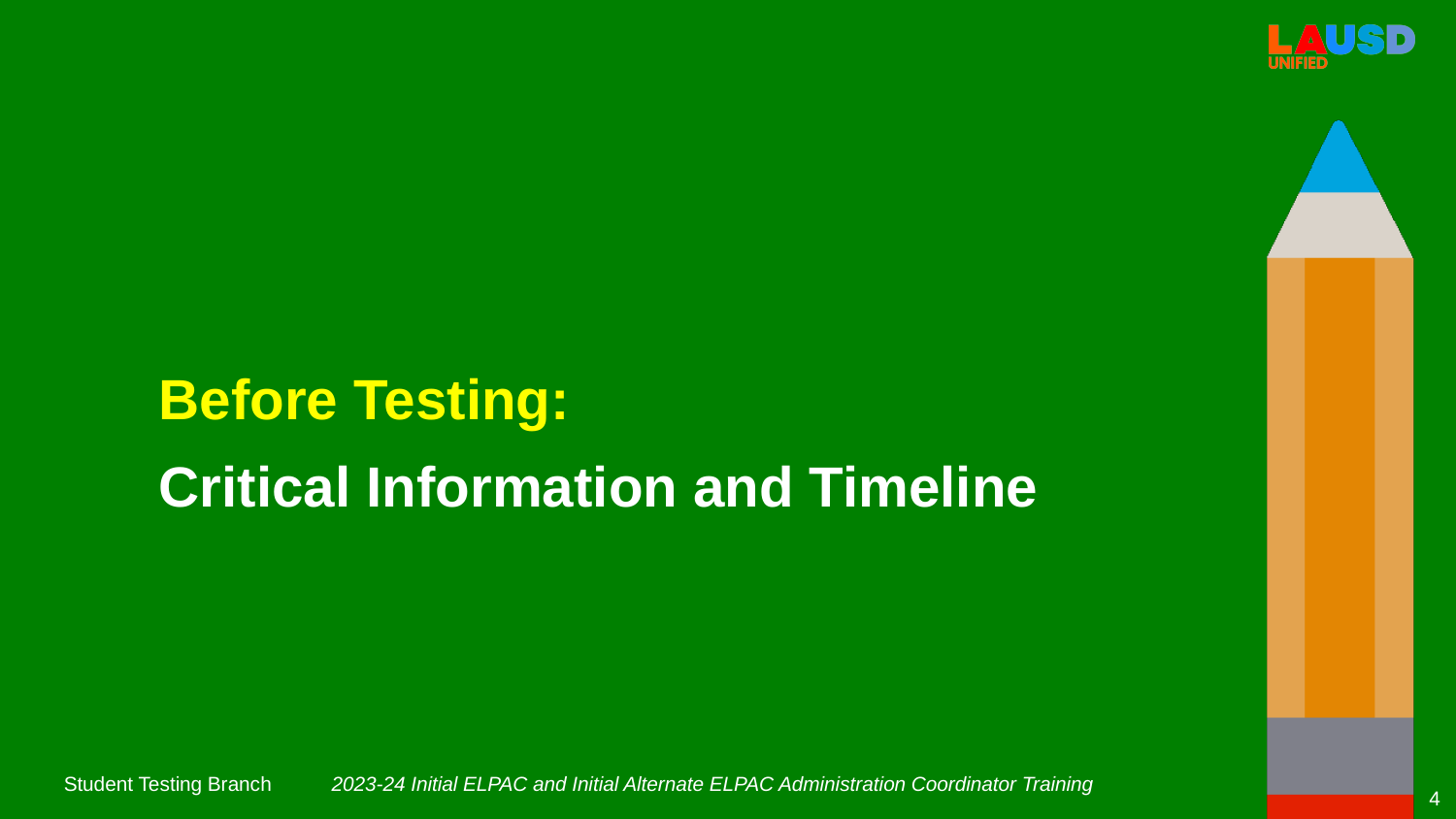

Before Testing:
Critical Information and Timeline
2023-24 Initial ELPAC and Initial Alternate ELPAC Administration Coordinator Training